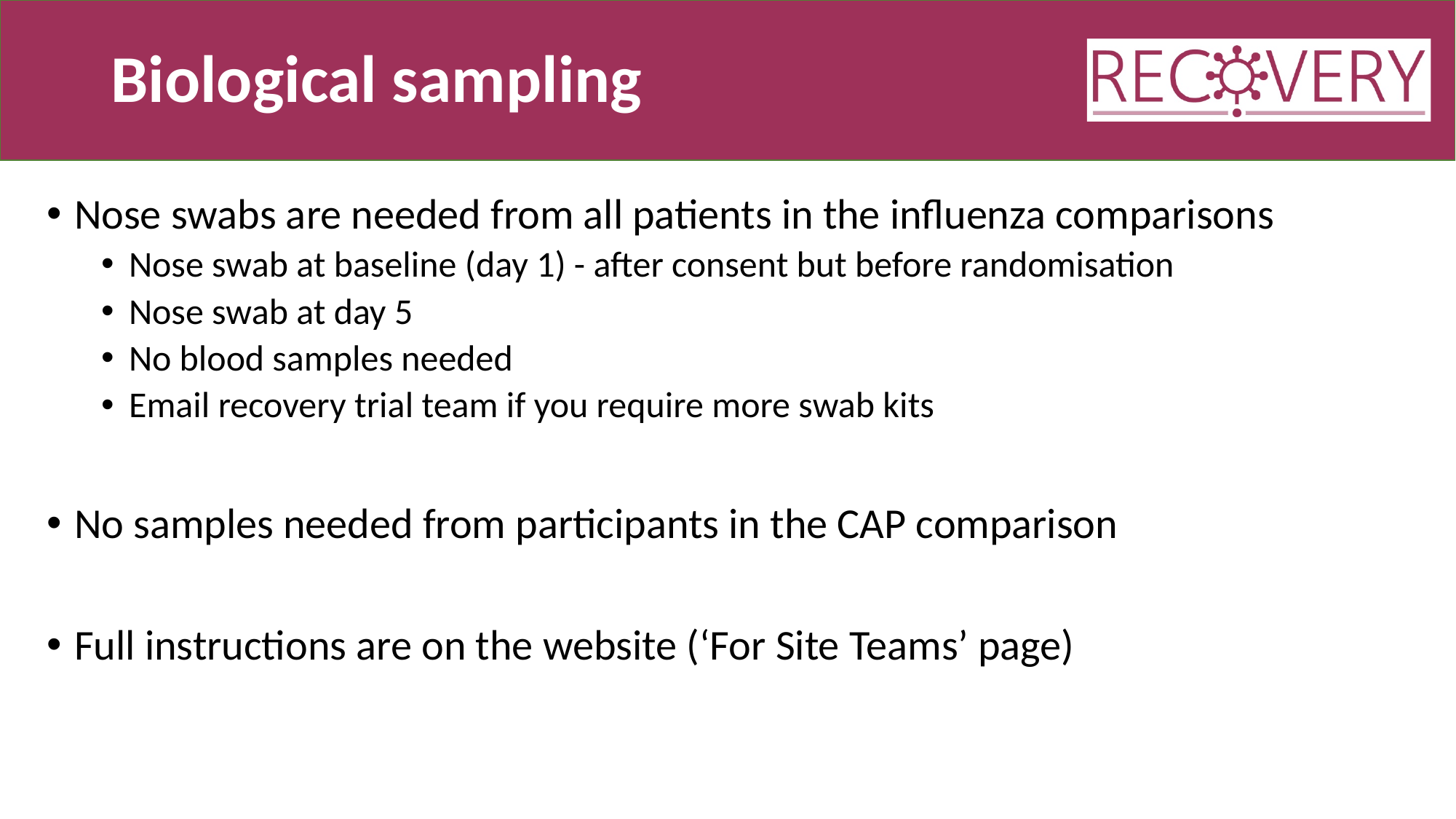

# Biological sampling
Nose swabs are needed from all patients in the influenza comparisons
Nose swab at baseline (day 1) - after consent but before randomisation
Nose swab at day 5
No blood samples needed
Email recovery trial team if you require more swab kits

No samples needed from participants in the CAP comparison

Full instructions are on the website (‘For Site Teams’ page)